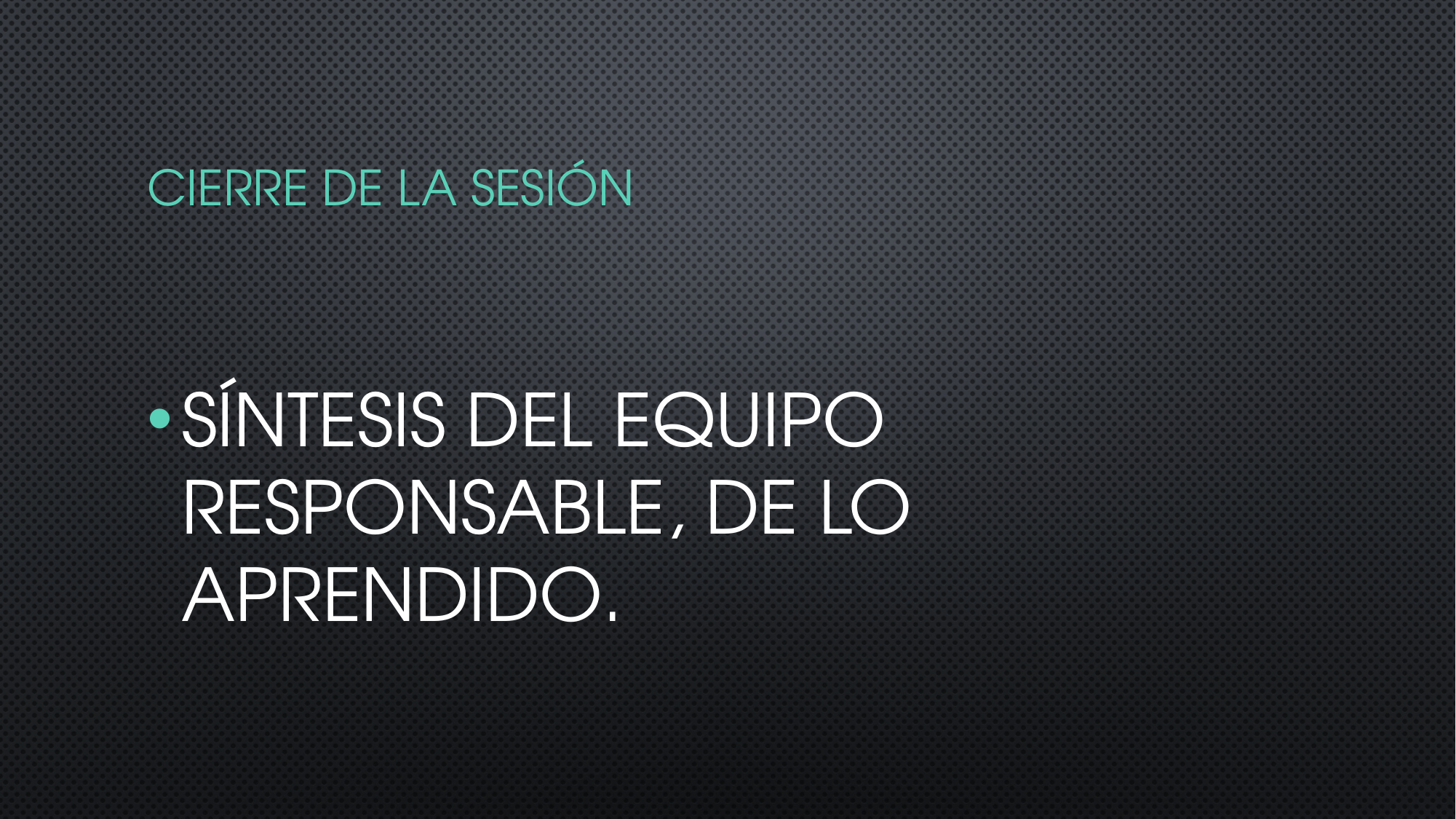

# Cierre de la sesión
Síntesis del equipo responsable, de lo aprendido.